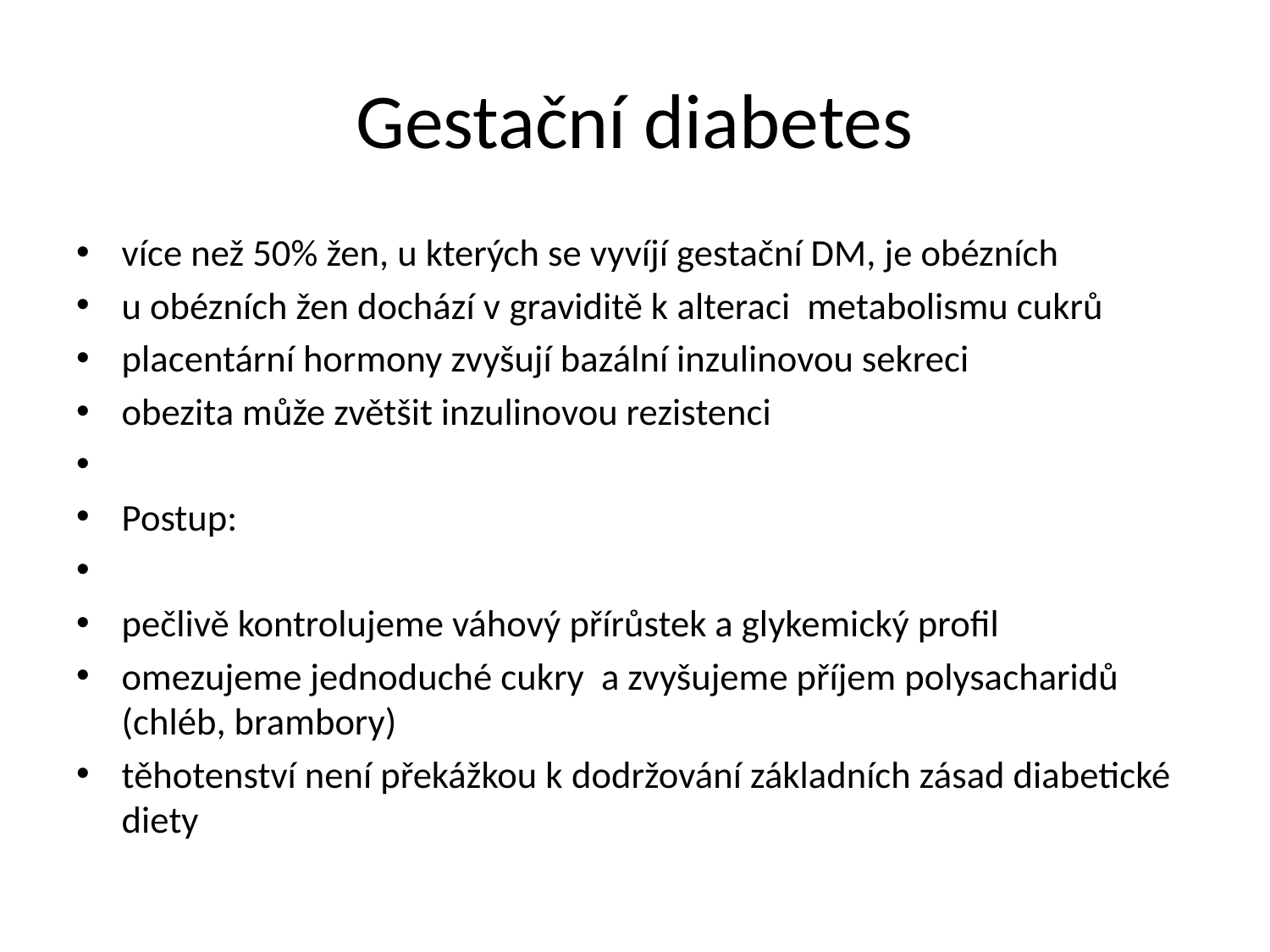

# Gestační diabetes
více než 50% žen, u kterých se vyvíjí gestační DM, je obézních
u obézních žen dochází v graviditě k alteraci  metabolismu cukrů
placentární hormony zvyšují bazální inzulinovou sekreci
obezita může zvětšit inzulinovou rezistenci

Postup:

pečlivě kontrolujeme váhový přírůstek a glykemický profil
omezujeme jednoduché cukry  a zvyšujeme příjem polysacharidů (chléb, brambory)
těhotenství není překážkou k dodržování základních zásad diabetické diety